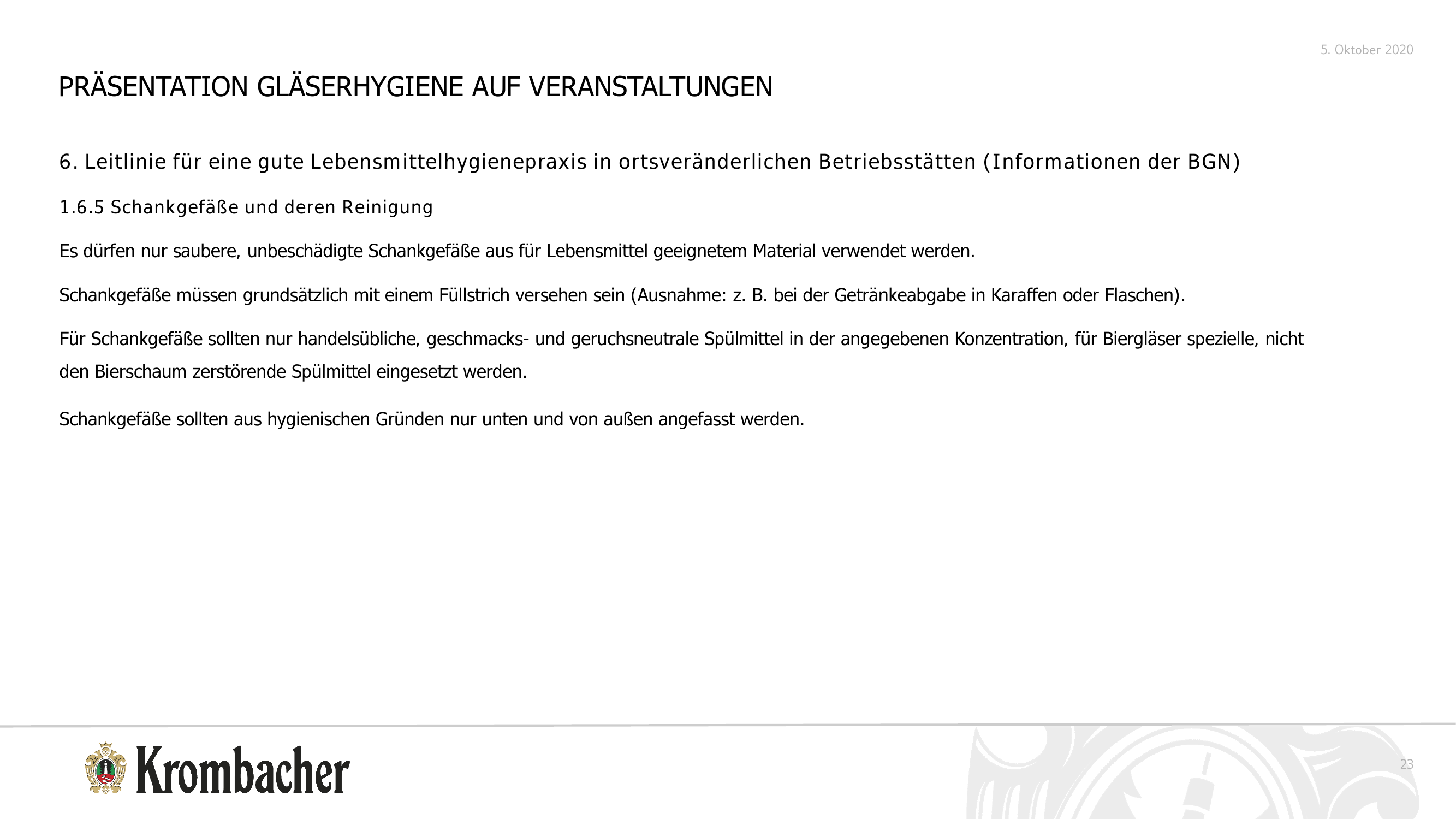

5. Oktober 2020
Präsentation Gläserhygiene auf Veranstaltungen
6. Leitlinie für eine gute Lebensmittelhygienepraxis in ortsveränderlichen Betriebsstätten (Informationen der BGN)
1.6.5 Schankgefäße und deren Reinigung
Es dürfen nur saubere, unbeschädigte Schankgefäße aus für Lebensmittel geeignetem Material verwendet werden.
Schankgefäße müssen grundsätzlich mit einem Füllstrich versehen sein (Ausnahme: z. B. bei der Getränkeabgabe in Karaffen oder Flaschen).
Für Schankgefäße sollten nur handelsübliche, geschmacks- und geruchsneutrale Spülmittel in der angegebenen Konzentration, für Biergläser spezielle, nicht den Bierschaum zerstörende Spülmittel eingesetzt werden.
Schankgefäße sollten aus hygienischen Gründen nur unten und von außen angefasst werden.

23